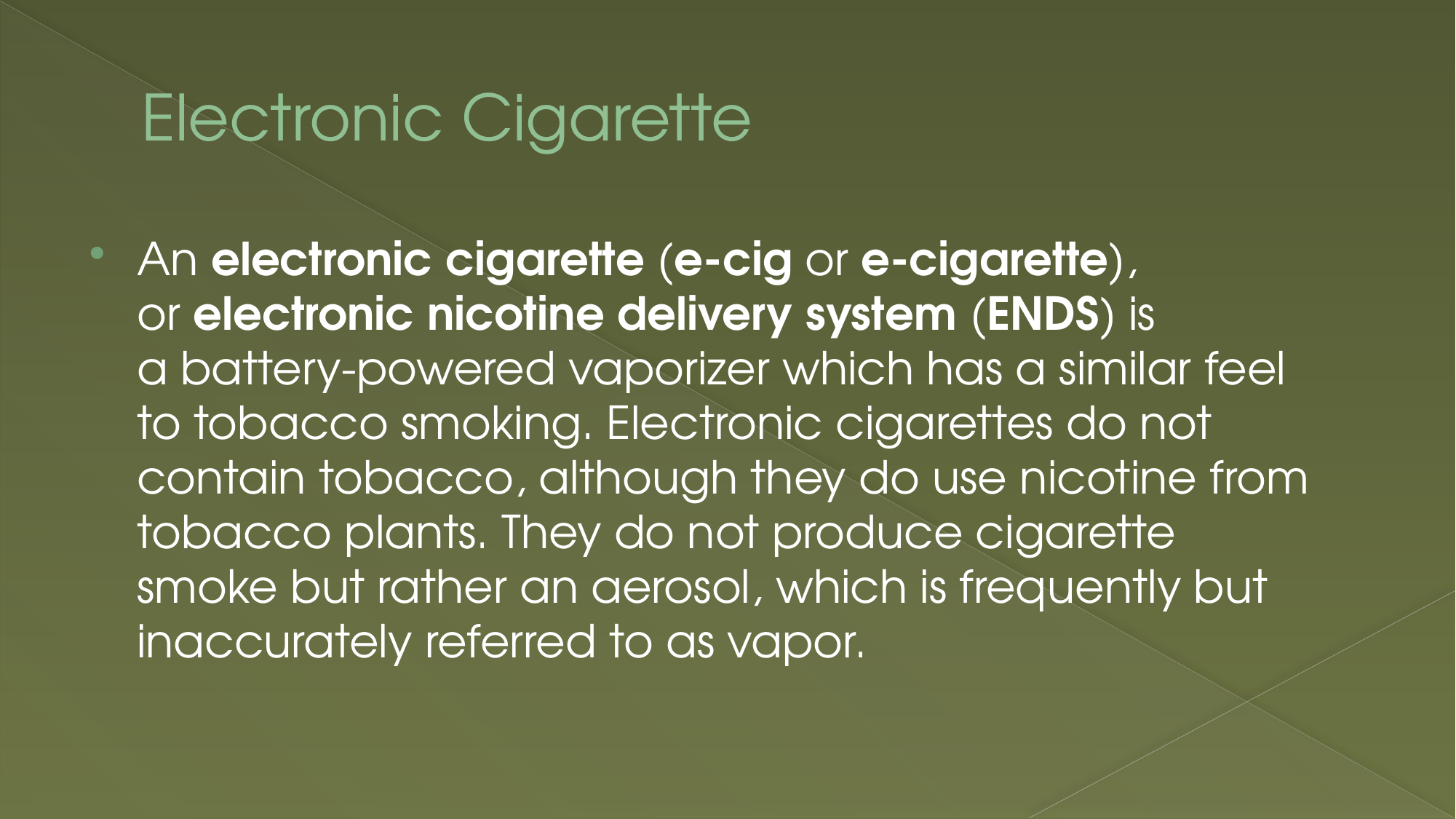

# Electronic Cigarette
An electronic cigarette (e-cig or e-cigarette), or electronic nicotine delivery system (ENDS) is a battery-powered vaporizer which has a similar feel to tobacco smoking. Electronic cigarettes do not contain tobacco, although they do use nicotine from tobacco plants. They do not produce cigarette smoke but rather an aerosol, which is frequently but inaccurately referred to as vapor.